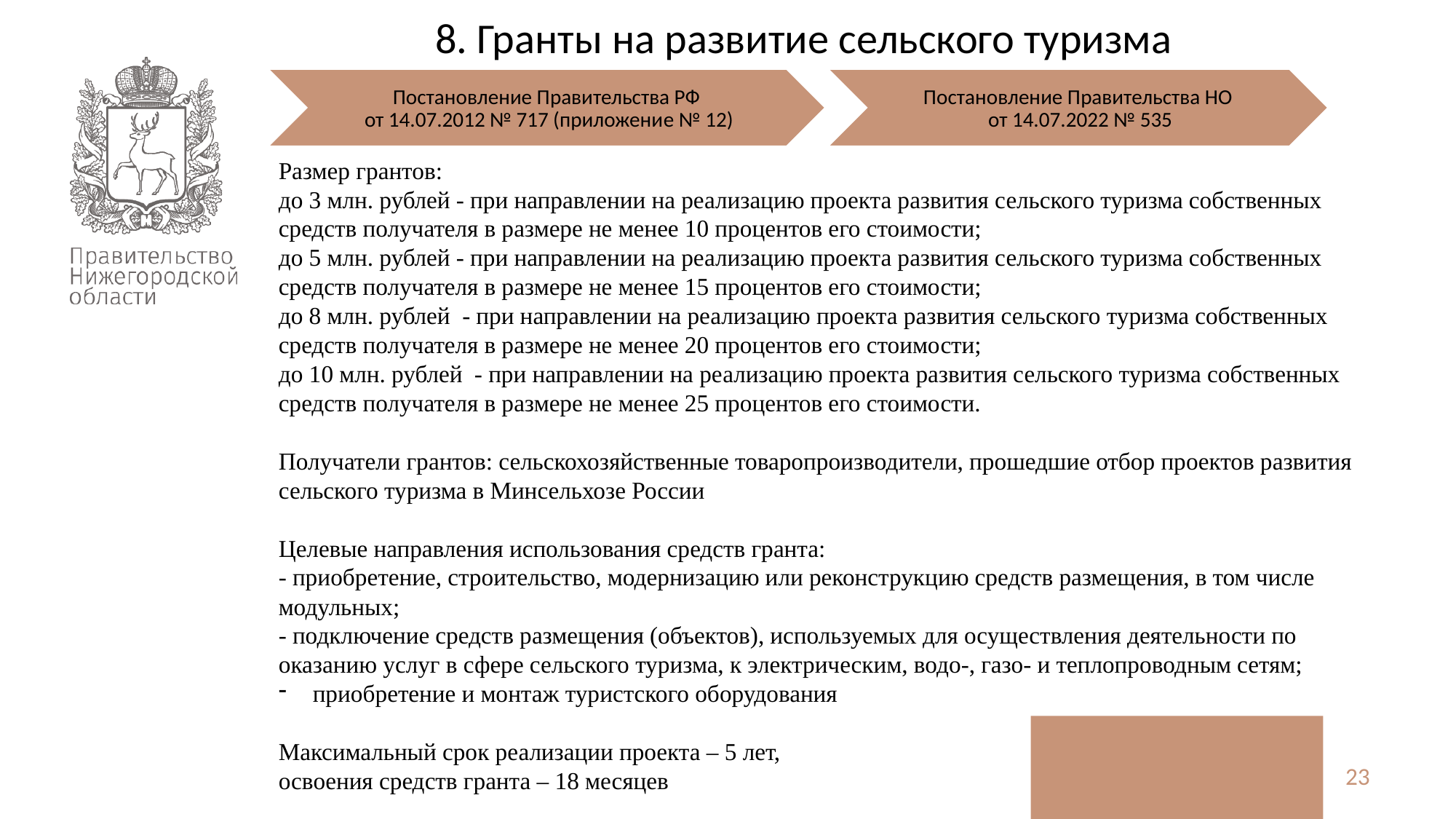

8. Гранты на развитие сельского туризма

Постановление Правительства РФ
от 14.07.2012 № 717 (приложение № 12)

Постановление Правительства НО
от 14.07.2022 № 535
Размер грантов:
до 3 млн. рублей - при направлении на реализацию проекта развития сельского туризма собственных средств получателя в размере не менее 10 процентов его стоимости;
до 5 млн. рублей - при направлении на реализацию проекта развития сельского туризма собственных средств получателя в размере не менее 15 процентов его стоимости;
до 8 млн. рублей  - при направлении на реализацию проекта развития сельского туризма собственных средств получателя в размере не менее 20 процентов его стоимости;
до 10 млн. рублей  - при направлении на реализацию проекта развития сельского туризма собственных средств получателя в размере не менее 25 процентов его стоимости.

Получатели грантов: сельскохозяйственные товаропроизводители, прошедшие отбор проектов развития сельского туризма в Минсельхозе России

Целевые направления использования средств гранта:
- приобретение, строительство, модернизацию или реконструкцию средств размещения, в том числе модульных;
- подключение средств размещения (объектов), используемых для осуществления деятельности по оказанию услуг в сфере сельского туризма, к электрическим, водо-, газо- и теплопроводным сетям;
приобретение и монтаж туристского оборудования

Максимальный срок реализации проекта – 5 лет,
освоения средств гранта – 18 месяцев

23